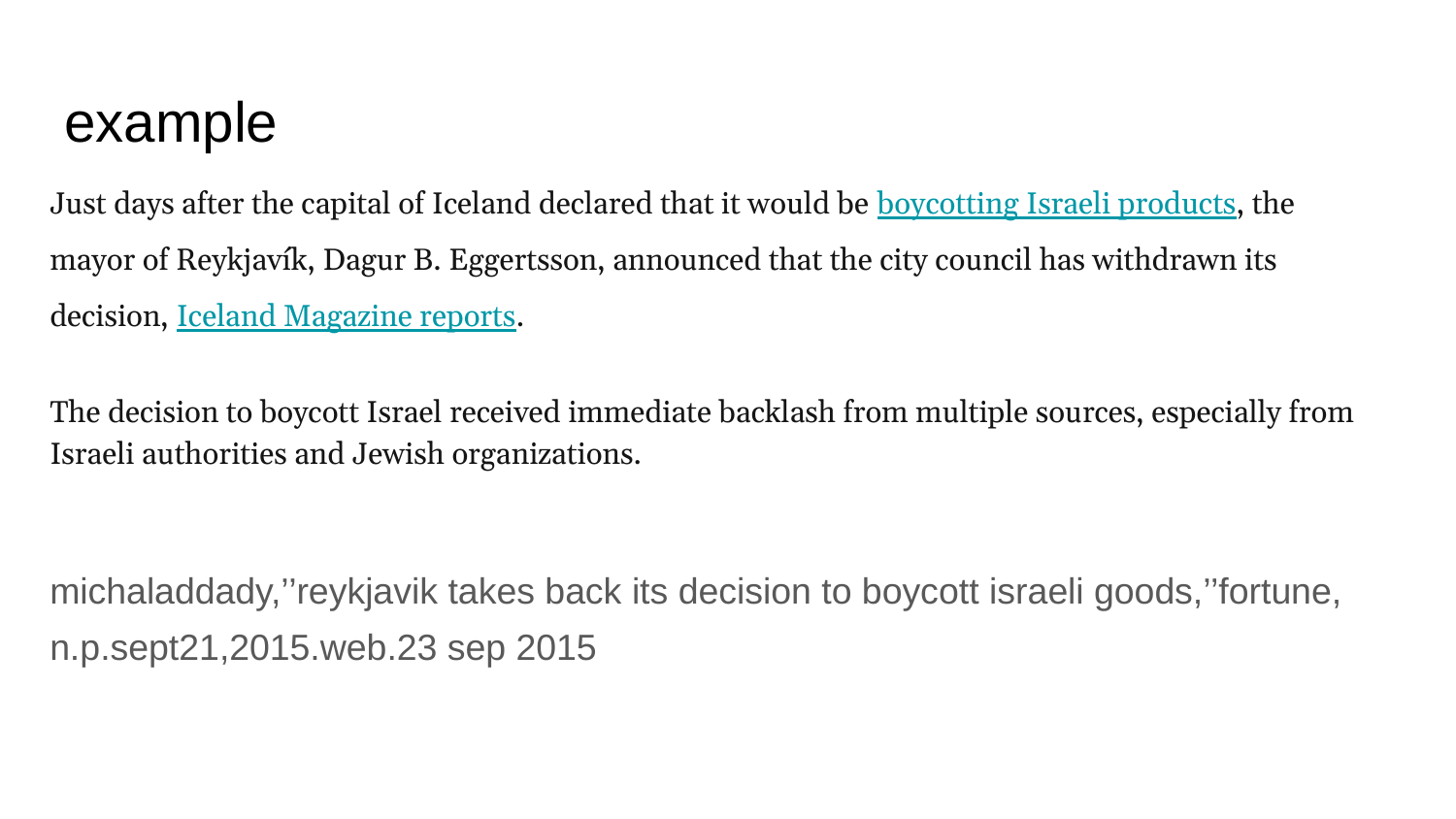

# example
Just days after the capital of Iceland declared that it would be boycotting Israeli products, the mayor of Reykjavík, Dagur B. Eggertsson, announced that the city council has withdrawn its decision, Iceland Magazine reports.
The decision to boycott Israel received immediate backlash from multiple sources, especially from Israeli authorities and Jewish organizations.

michaladdady,’’reykjavik takes back its decision to boycott israeli goods,’’fortune, n.p.sept21,2015.web.23 sep 2015